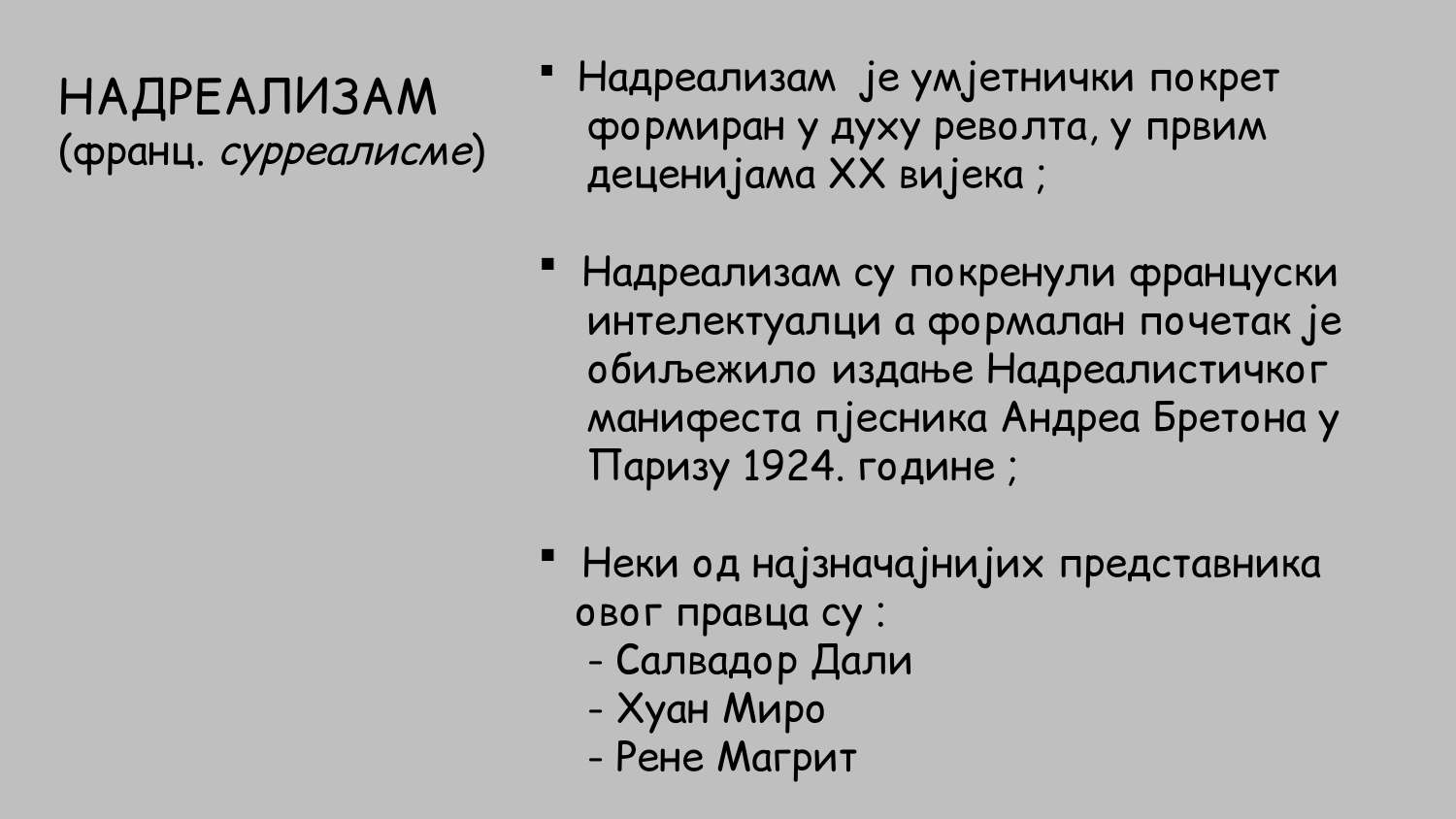

Надреализам  је умјетнички покрет
    формиран у духу револта, у првим
    деценијама ХХ вијека ;

  Надреализам су покренули француски
    интелектуалци а формалан почетак је
    обиљежило издање Надреалистичког
    манифеста пјесника Андреа Бретона у
    Паризу 1924. године ;

  Неки од најзначајнијих представника
   овог правца су :
    - Салвадор Дали
    - Хуан Миро
    - Рене Магрит

НАДРЕАЛИЗАМ
(франц. сурреалисме)